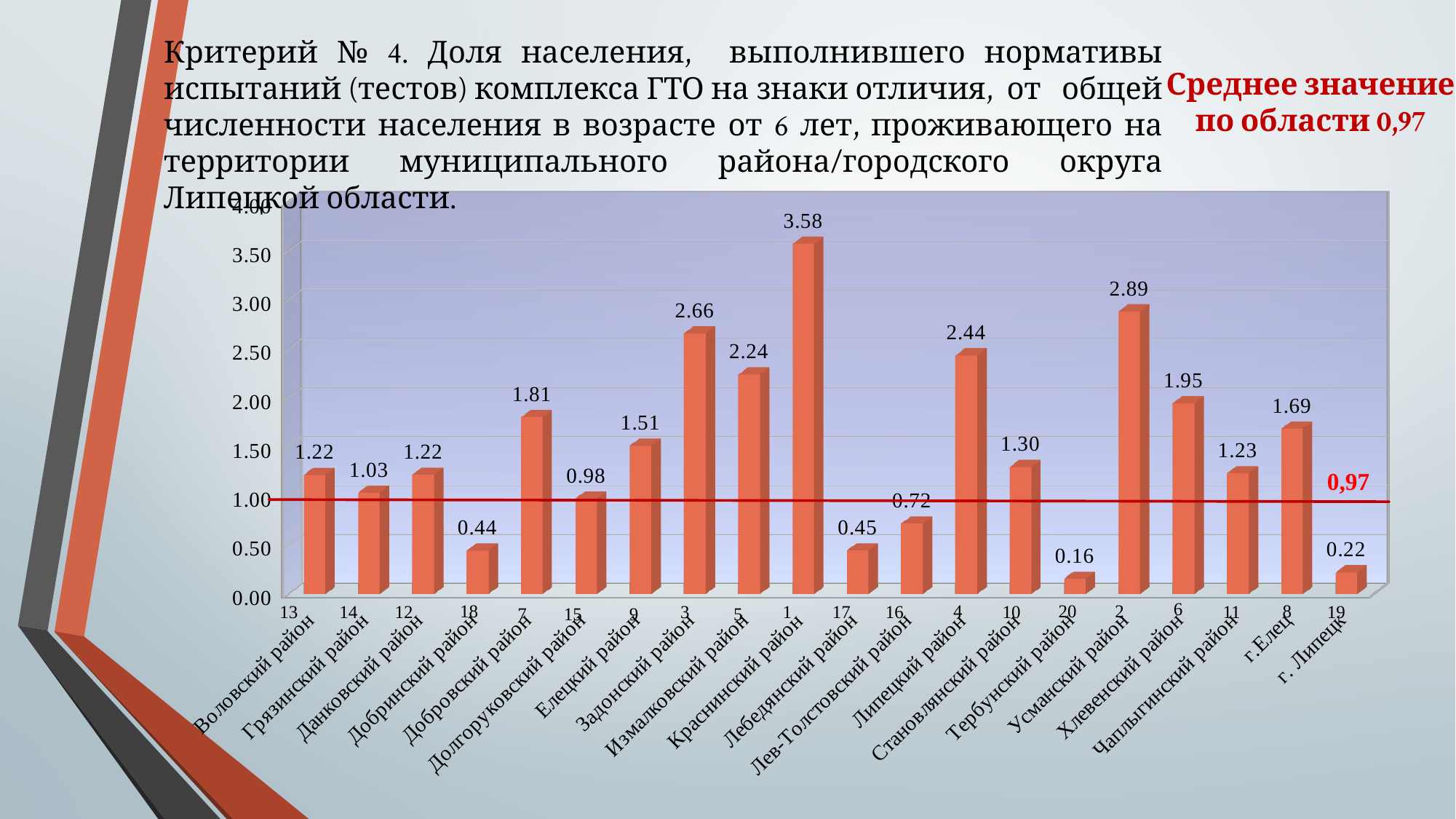

Критерий № 4. Доля населения,  выполнившего нормативы испытаний (тестов) комплекса ГТО на знаки отличия,  от   общей численности населения в возрасте от 6 лет, проживающего на территории муниципального района/городского округа Липецкой области.
Среднее значение по области 0,97

[unsupported chart]

0,97
6
20
18
4
2
 8
16
12
3
17
13
14
10
1
11
19
5
7
15
 9